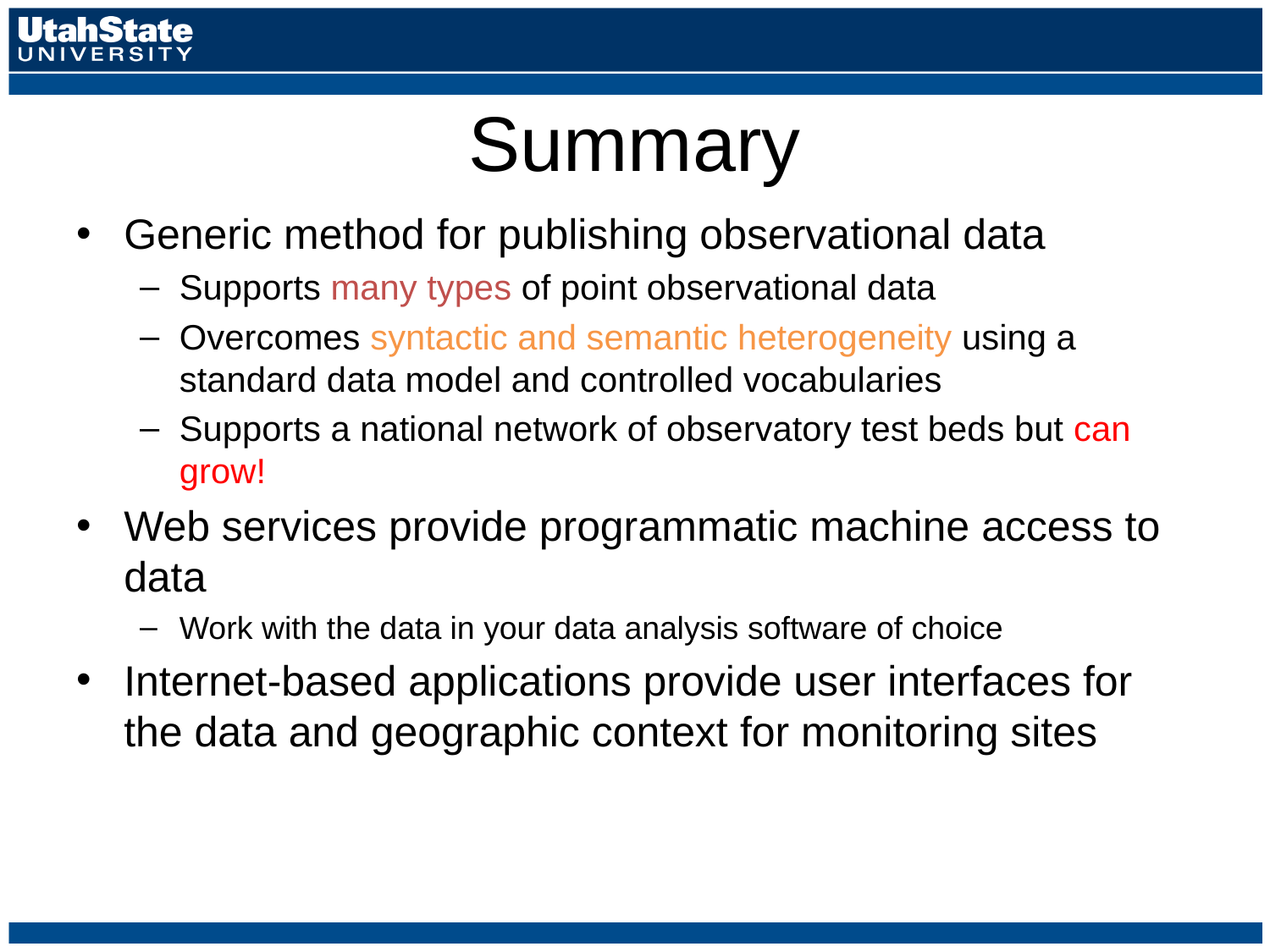

# Summary
Generic method for publishing observational data
Supports many types of point observational data
Overcomes syntactic and semantic heterogeneity using a standard data model and controlled vocabularies
Supports a national network of observatory test beds but can grow!
Web services provide programmatic machine access to data
Work with the data in your data analysis software of choice
Internet-based applications provide user interfaces for the data and geographic context for monitoring sites